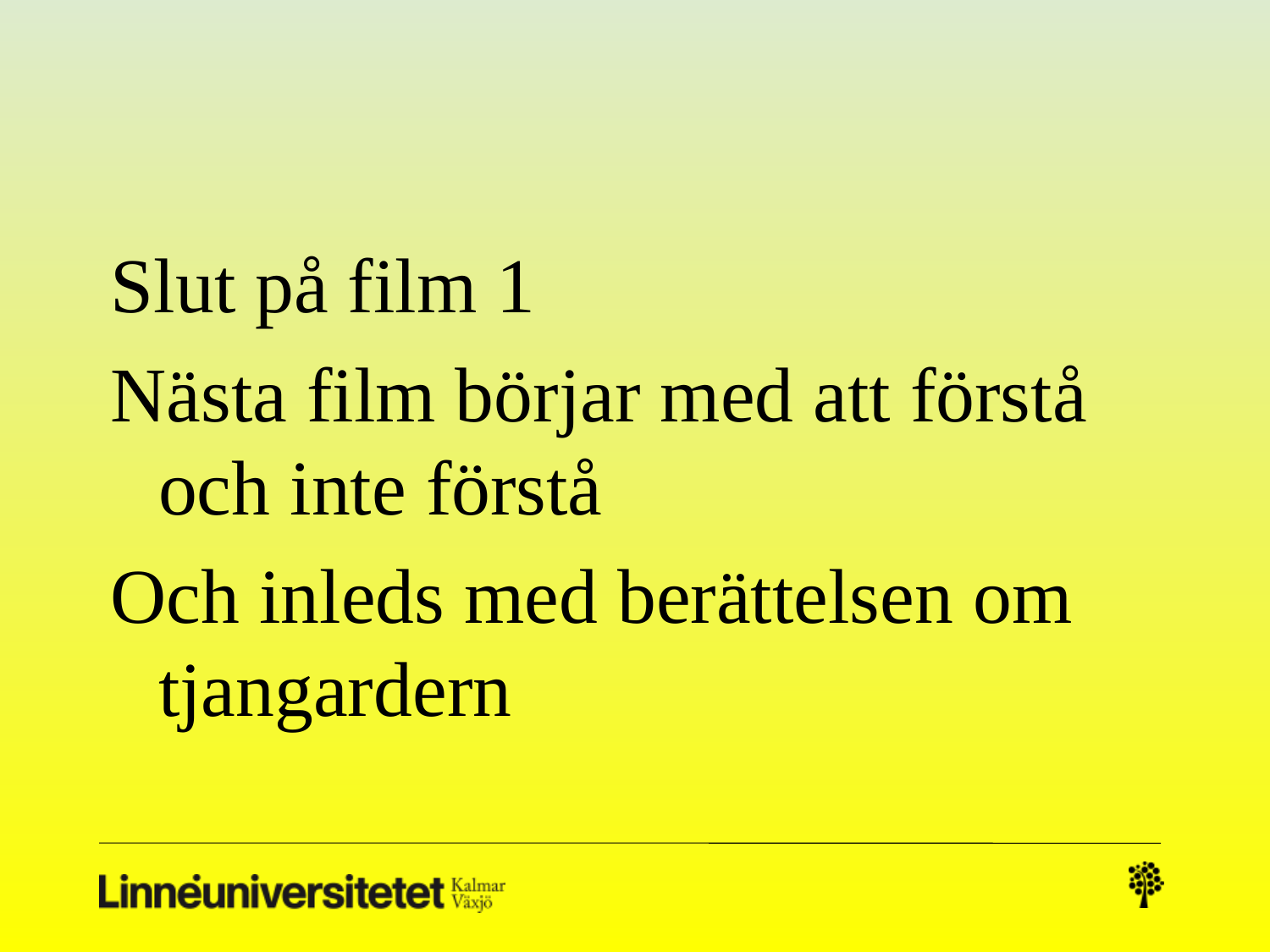

#
Slut på film 1
Nästa film börjar med att förstå och inte förstå
Och inleds med berättelsen om tjangardern